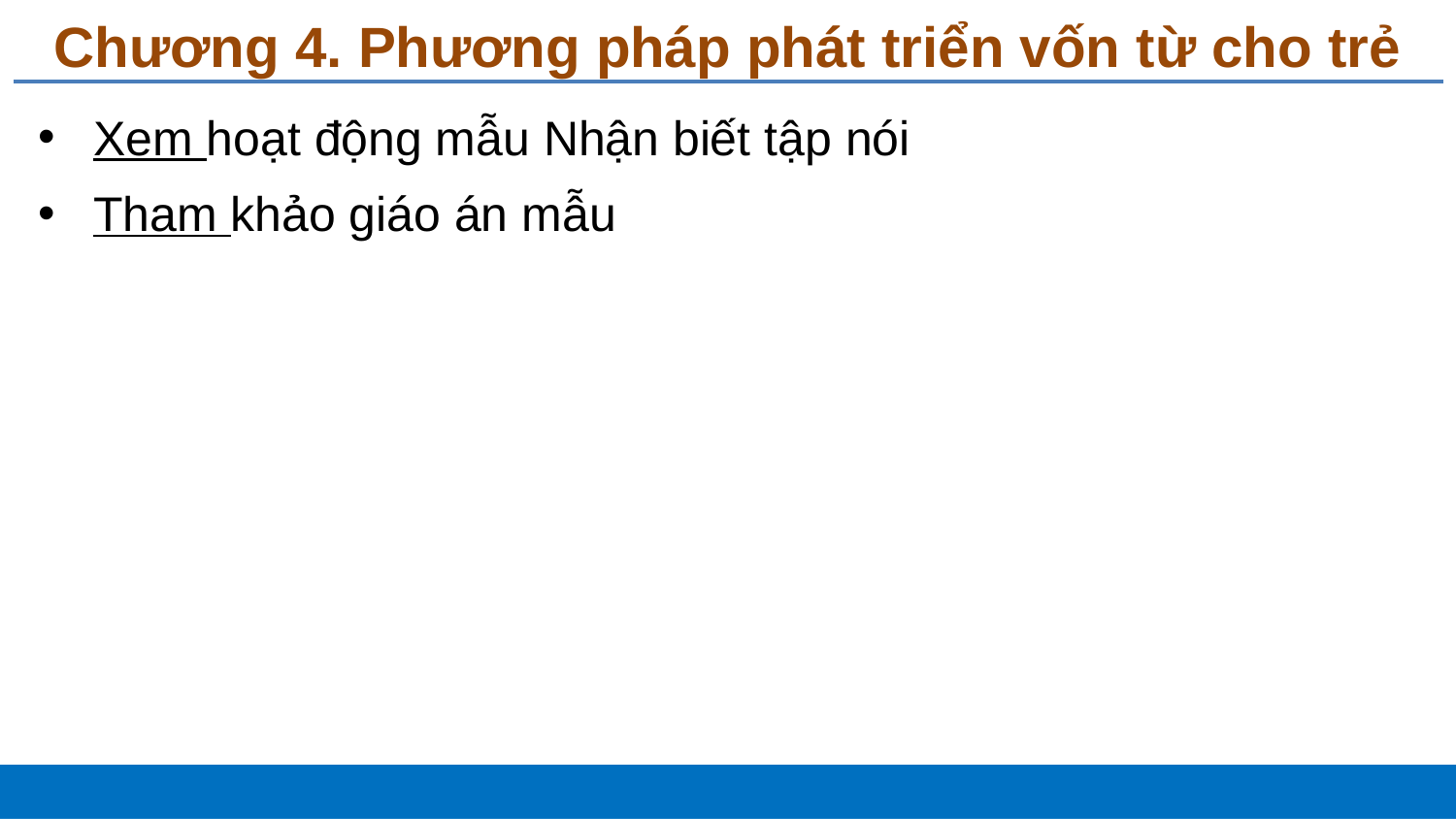

# Chương 4. Phương pháp phát triển vốn từ cho trẻ
Xem hoạt động mẫu Nhận biết tập nói
Tham khảo giáo án mẫu